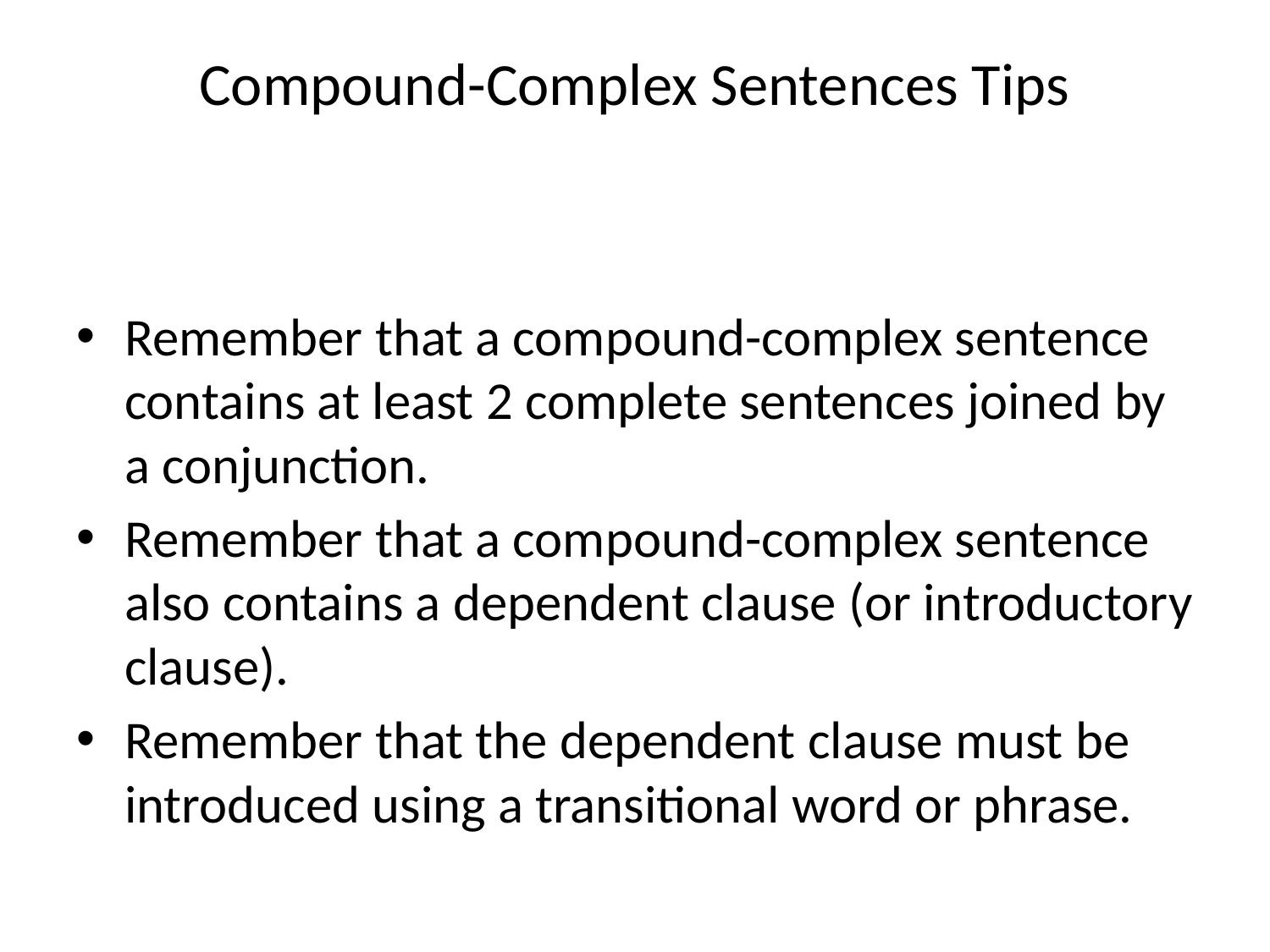

# Compound-Complex Sentences Tips

Remember that a compound-complex sentence contains at least 2 complete sentences joined by a conjunction.
Remember that a compound-complex sentence also contains a dependent clause (or introductory clause).
Remember that the dependent clause must be introduced using a transitional word or phrase.